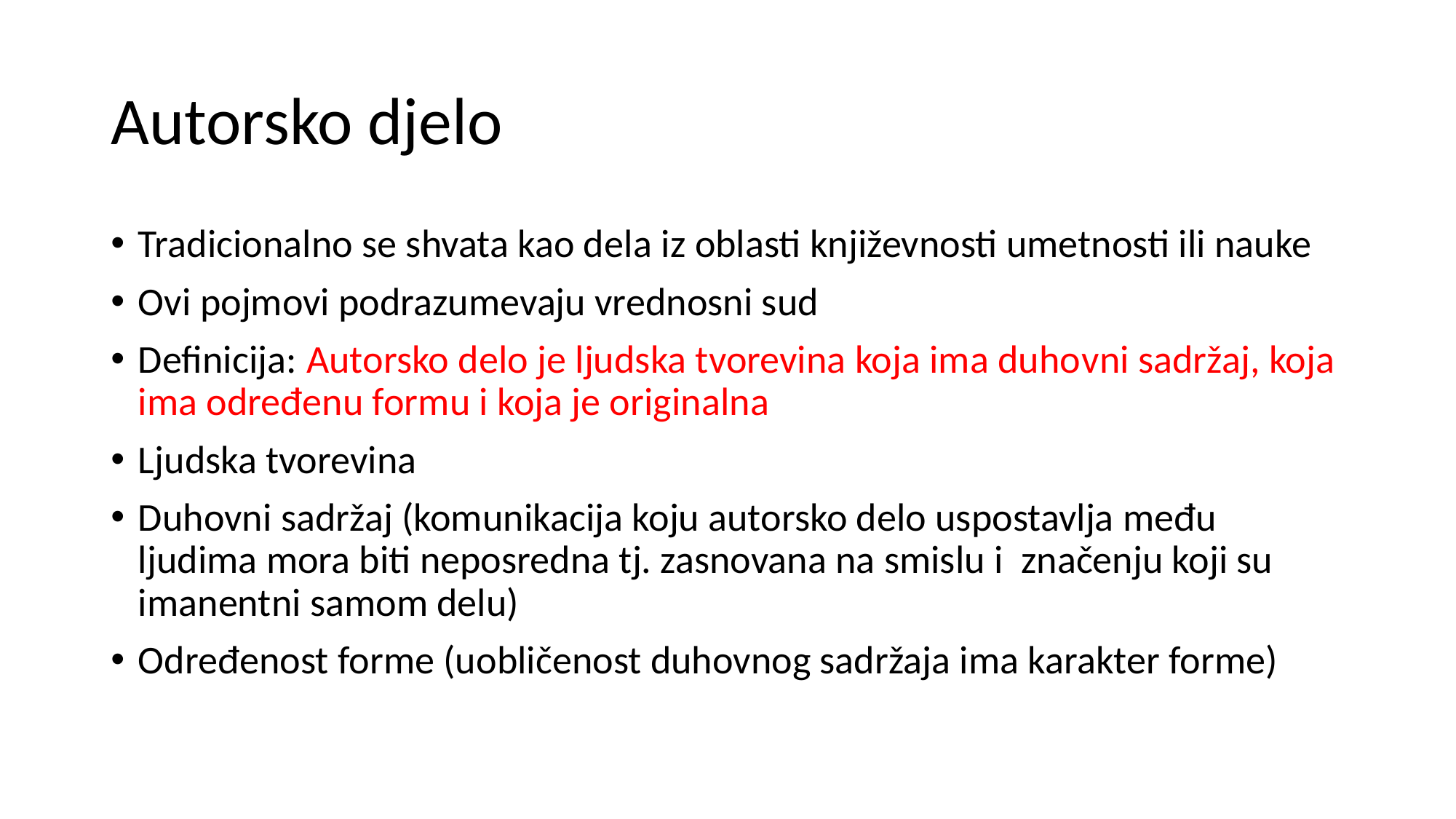

# Autorsko djelo
Tradicionalno se shvata kao dela iz oblasti književnosti umetnosti ili nauke
Ovi pojmovi podrazumevaju vrednosni sud
Definicija: Autorsko delo je ljudska tvorevina koja ima duhovni sadržaj, koja ima određenu formu i koja je originalna
Ljudska tvorevina
Duhovni sadržaj (komunikacija koju autorsko delo uspostavlja među ljudima mora biti neposredna tj. zasnovana na smislu i  značenju koji su imanentni samom delu)
Određenost forme (uobličenost duhovnog sadržaja ima karakter forme)